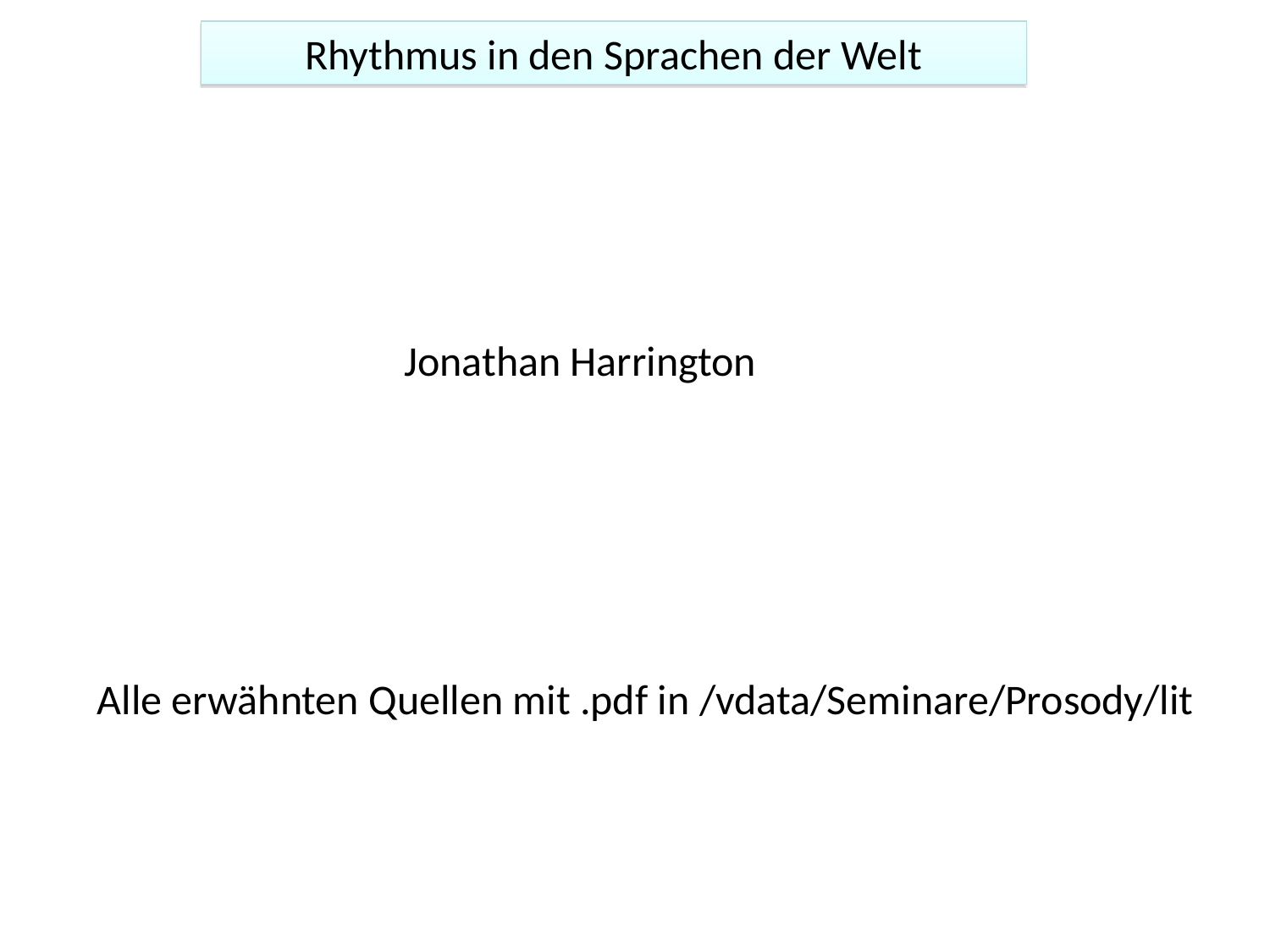

Rhythmus in den Sprachen der Welt
Jonathan Harrington
Alle erwähnten Quellen mit .pdf in /vdata/Seminare/Prosody/lit